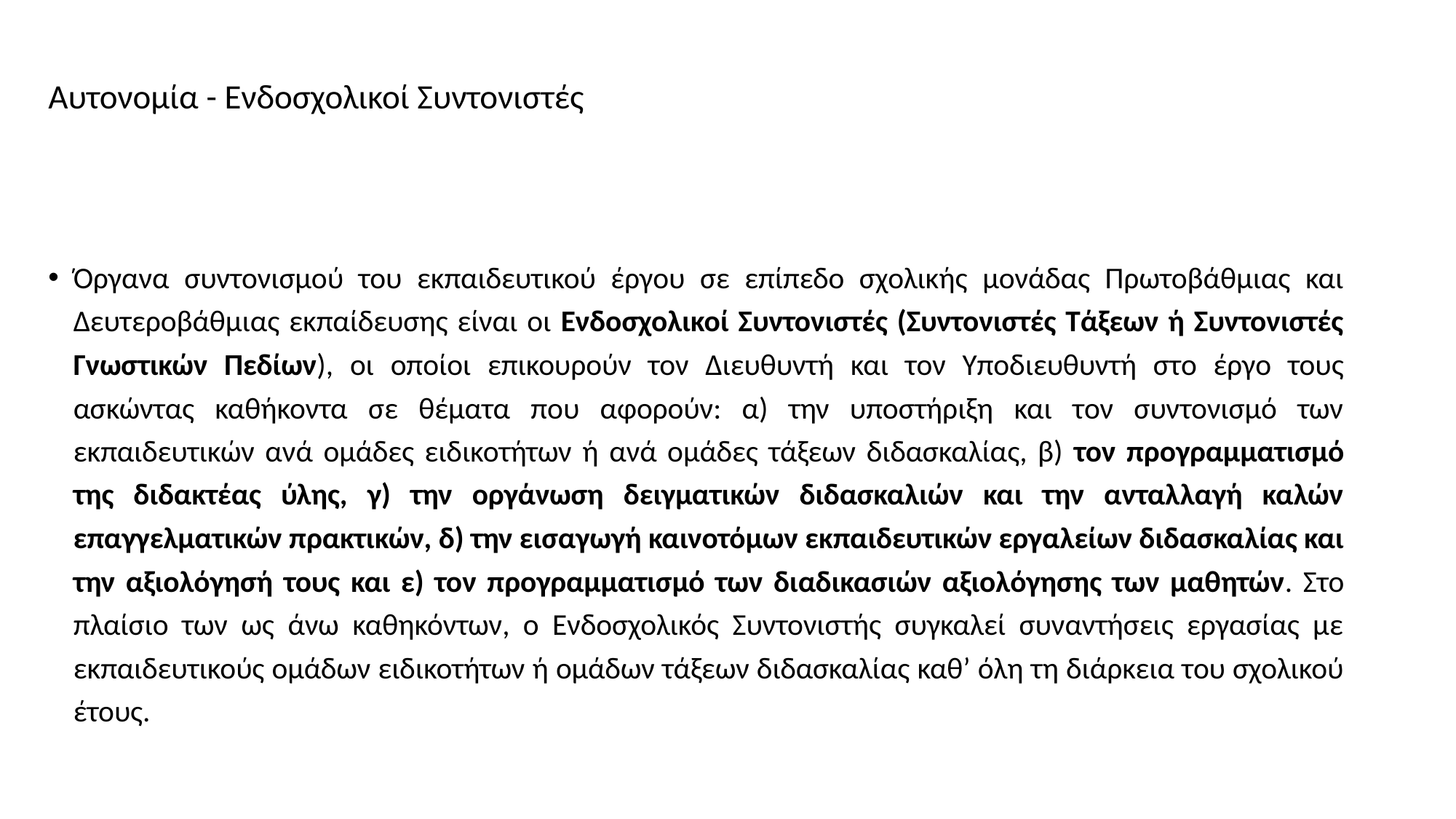

# Αυτονομία - Ενδοσχολικοί Συντονιστές

Όργανα συντονισμού του εκπαιδευτικού έργου σε επίπεδο σχολικής μονάδας Πρωτοβάθμιας και Δευτεροβάθμιας εκπαίδευσης είναι οι Ενδοσχολικοί Συντονιστές (Συντονιστές Τάξεων ή Συντονιστές Γνωστικών Πεδίων), οι οποίοι επικουρούν τον Διευθυντή και τον Υποδιευθυντή στο έργο τους ασκώντας καθήκοντα σε θέματα που αφορούν: α) την υποστήριξη και τον συντονισμό των εκπαιδευτικών ανά ομάδες ειδικοτήτων ή ανά ομάδες τάξεων διδασκαλίας, β) τον προγραμματισμό της διδακτέας ύλης, γ) την οργάνωση δειγματικών διδασκαλιών και την ανταλλαγή καλών επαγγελματικών πρακτικών, δ) την εισαγωγή καινοτόμων εκπαιδευτικών εργαλείων διδασκαλίας και την αξιολόγησή τους και ε) τον προγραμματισμό των διαδικασιών αξιολόγησης των μαθητών. Στο πλαίσιο των ως άνω καθηκόντων, ο Ενδοσχολικός Συντονιστής συγκαλεί συναντήσεις εργασίας με εκπαιδευτικούς ομάδων ειδικοτήτων ή ομάδων τάξεων διδασκαλίας καθ’ όλη τη διάρκεια του σχολικού έτους.